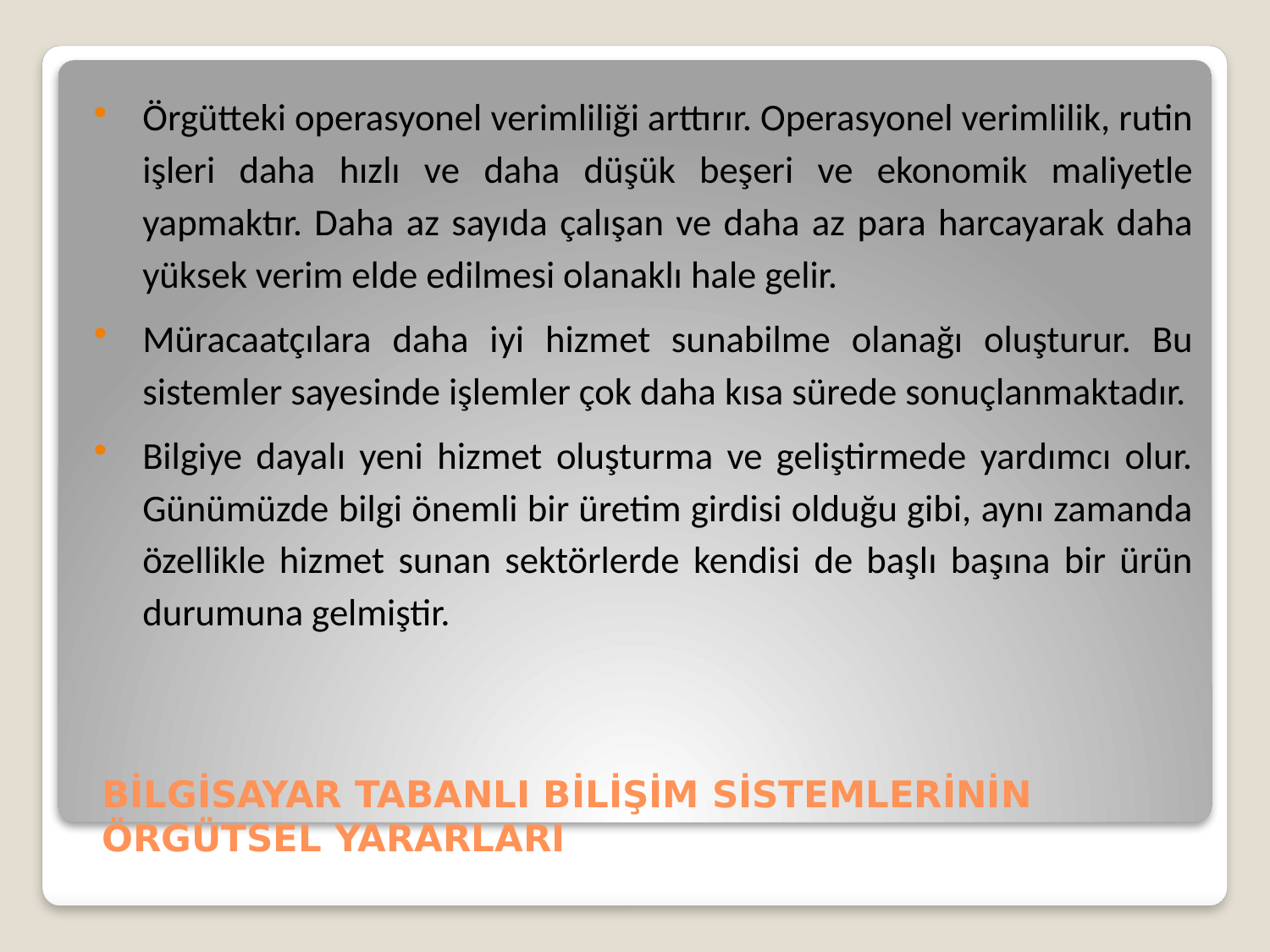

Örgütteki operasyonel verimliliği arttırır. Operasyonel verimlilik, rutin işleri daha hızlı ve daha düşük beşeri ve ekonomik maliyetle yapmaktır. Daha az sayıda çalışan ve daha az para harcayarak daha yüksek verim elde edilmesi olanaklı hale gelir.
Müracaatçılara daha iyi hizmet sunabilme olanağı oluşturur. Bu sistemler sayesinde işlemler çok daha kısa sürede sonuçlanmaktadır.
Bilgiye dayalı yeni hizmet oluşturma ve geliştirmede yardımcı olur. Günümüzde bilgi önemli bir üretim girdisi olduğu gibi, aynı zamanda özellikle hizmet sunan sektörlerde kendisi de başlı başına bir ürün durumuna gelmiştir.

# BİLGİSAYAR TABANLI BİLİŞİM SİSTEMLERİNİN ÖRGÜTSEL YARARLARI